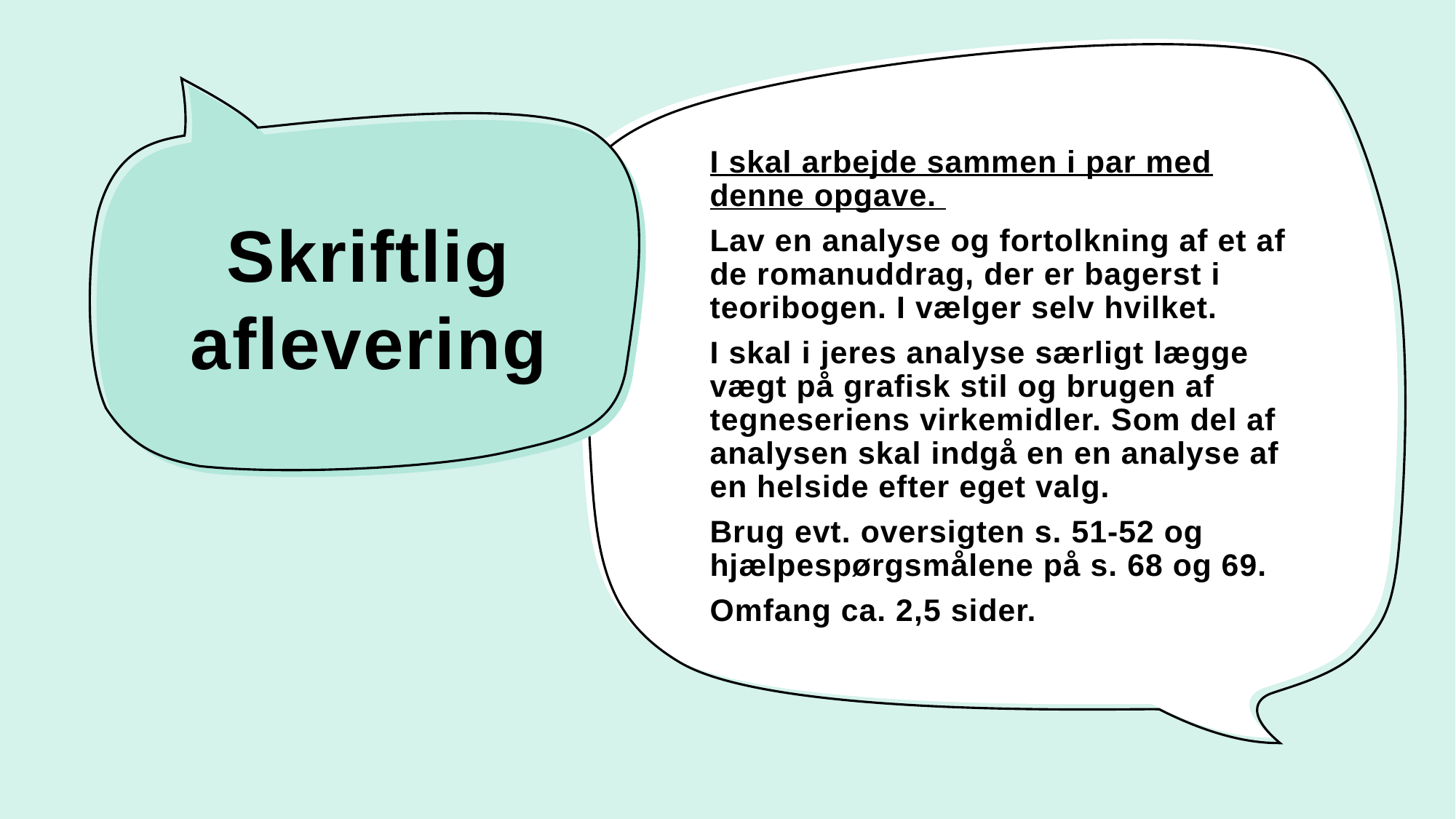

I skal arbejde sammen i par med denne opgave.
Lav en analyse og fortolkning af et af de romanuddrag, der er bagerst i teoribogen. I vælger selv hvilket.
I skal i jeres analyse særligt lægge vægt på grafisk stil og brugen af tegneseriens virkemidler. Som del af analysen skal indgå en en analyse af en helside efter eget valg.
Brug evt. oversigten s. 51-52 og hjælpespørgsmålene på s. 68 og 69.
Omfang ca. 2,5 sider.
# Skriftlig aflevering